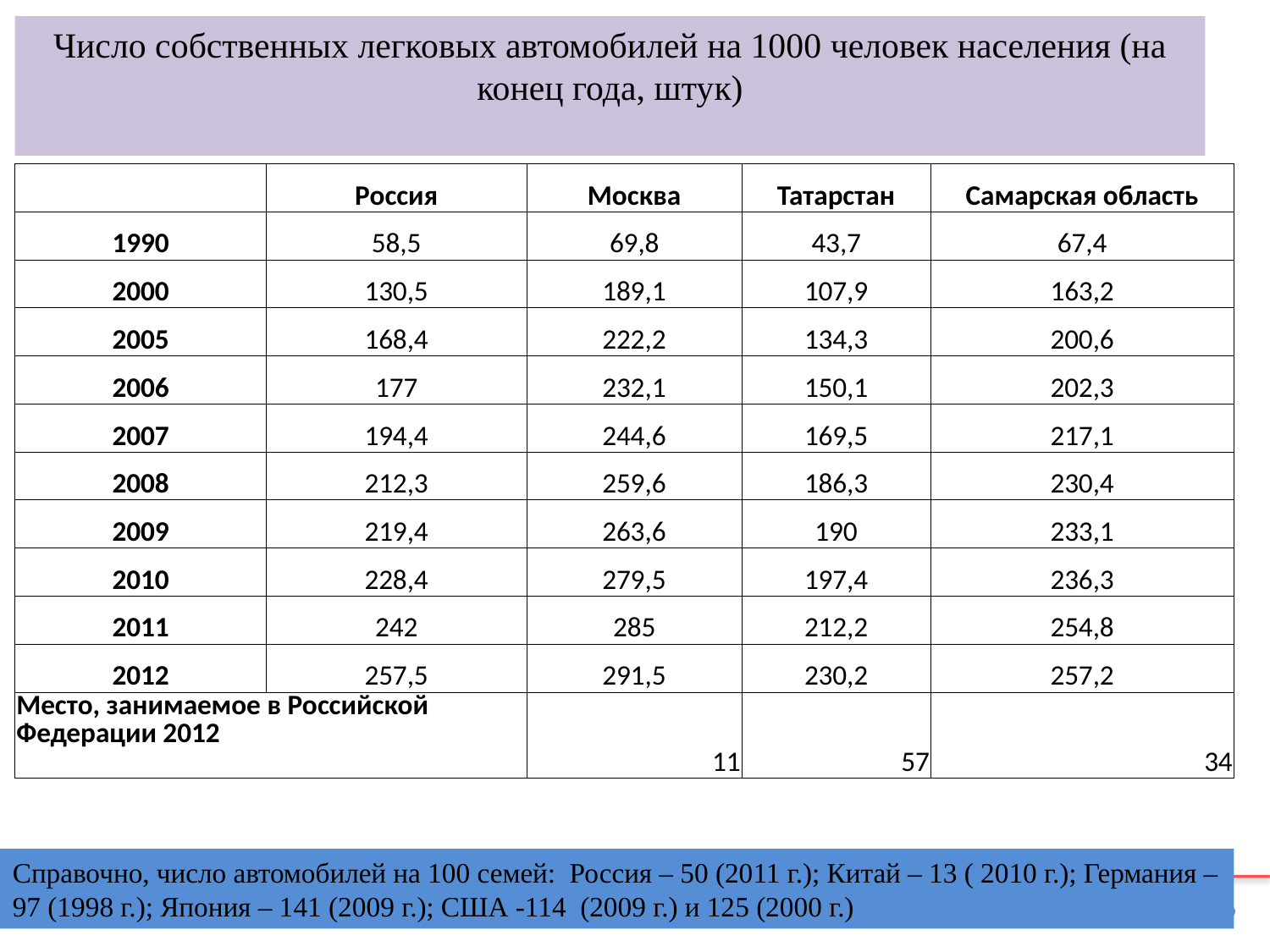

Число собственных легковых автомобилей на 1000 человек населения (на конец года, штук)
|  | Россия | Москва | Татарстан | Самарская область |
| --- | --- | --- | --- | --- |
| 1990 | 58,5 | 69,8 | 43,7 | 67,4 |
| 2000 | 130,5 | 189,1 | 107,9 | 163,2 |
| 2005 | 168,4 | 222,2 | 134,3 | 200,6 |
| 2006 | 177 | 232,1 | 150,1 | 202,3 |
| 2007 | 194,4 | 244,6 | 169,5 | 217,1 |
| 2008 | 212,3 | 259,6 | 186,3 | 230,4 |
| 2009 | 219,4 | 263,6 | 190 | 233,1 |
| 2010 | 228,4 | 279,5 | 197,4 | 236,3 |
| 2011 | 242 | 285 | 212,2 | 254,8 |
| 2012 | 257,5 | 291,5 | 230,2 | 257,2 |
| Место, занимаемое в Российской Федерации 2012 |  | 11 | 57 | 34 |
Справочно, число автомобилей на 100 семей:  Россия – 50 (2011 г.); Китай – 13 ( 2010 г.); Германия – 97 (1998 г.); Япония – 141 (2009 г.); США -114  (2009 г.) и 125 (2000 г.)
19